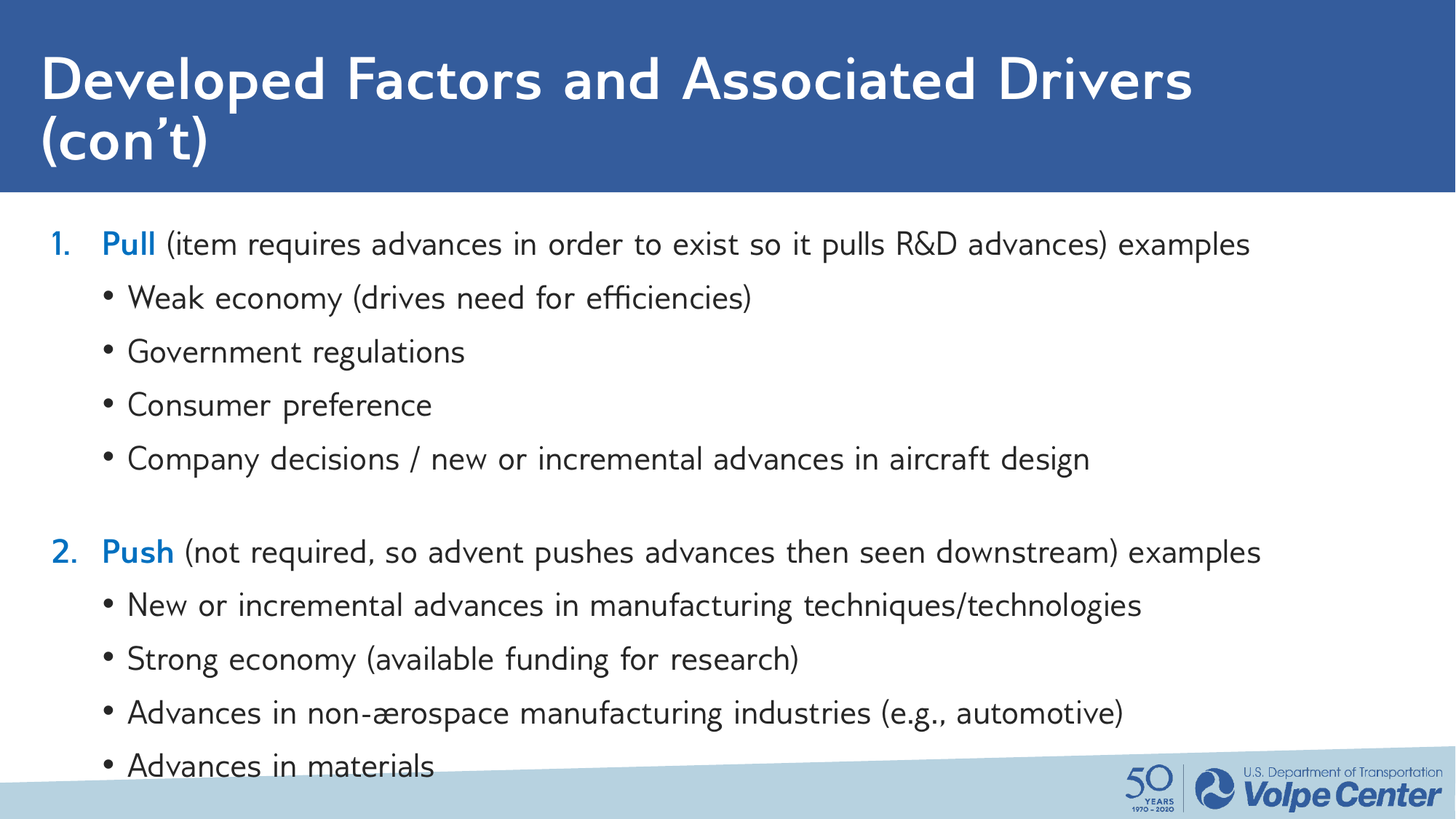

# Developed Factors and Associated Drivers (con’t)
Pull (item requires advances in order to exist so it pulls R&D advances) examples
Weak economy (drives need for efficiencies)
Government regulations
Consumer preference
Company decisions / new or incremental advances in aircraft design

Push (not required, so advent pushes advances then seen downstream) examples
New or incremental advances in manufacturing techniques/technologies
Strong economy (available funding for research)
Advances in non-aerospace manufacturing industries (e.g., automotive)
Advances in materials